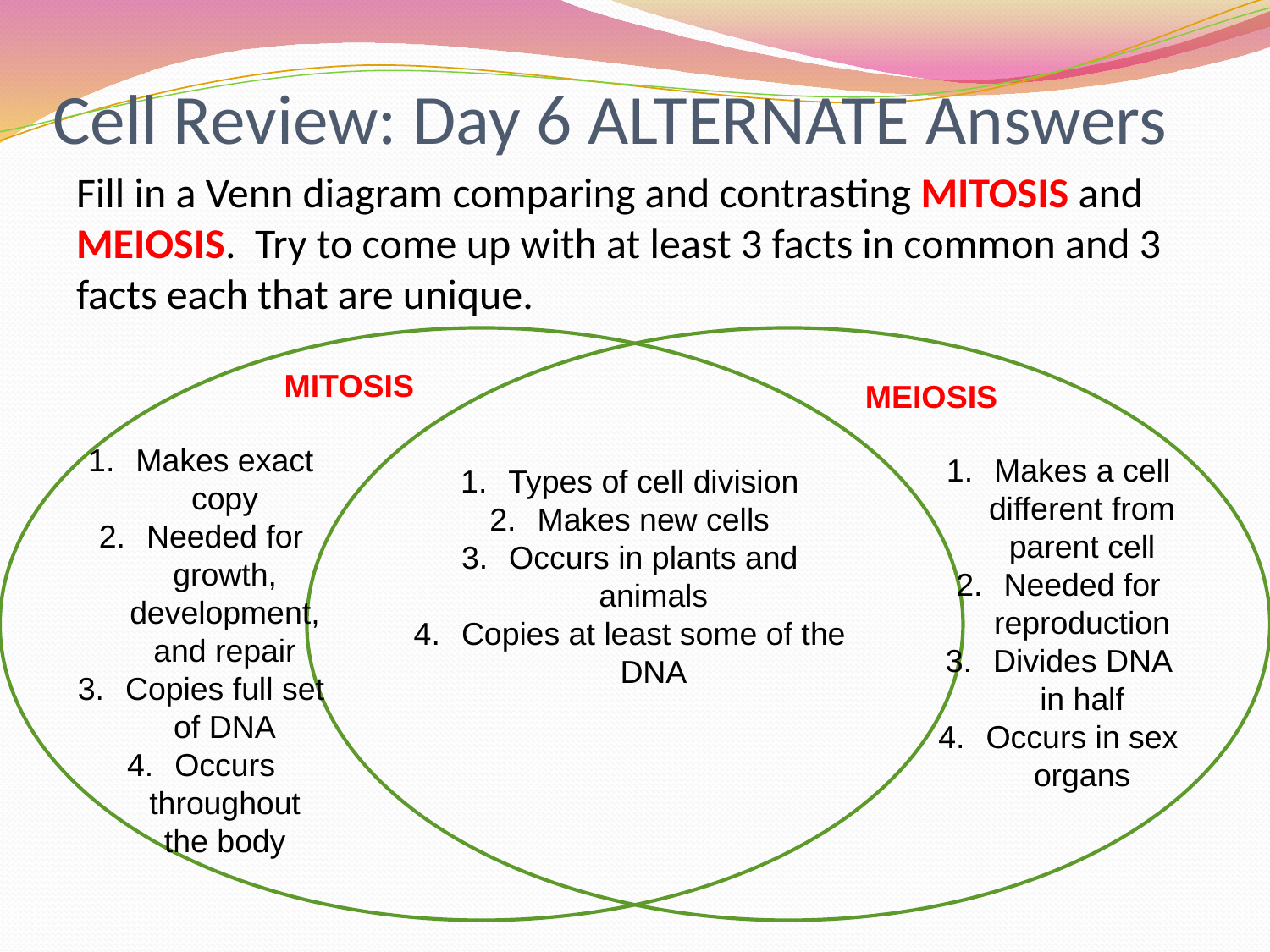

# Cell Review: Day 6 ALTERNATE Answers
Fill in a Venn diagram comparing and contrasting MITOSIS and MEIOSIS.  Try to come up with at least 3 facts in common and 3 facts each that are unique.

MITOSIS
MEIOSIS
Makes exact copy
Needed for growth, development, and repair
Copies full set of DNA
Occurs throughout the body
Makes a cell different from parent cell
Needed for reproduction
Divides DNA in half
Occurs in sex organs
Types of cell division
Makes new cells
Occurs in plants and animals
Copies at least some of the DNA